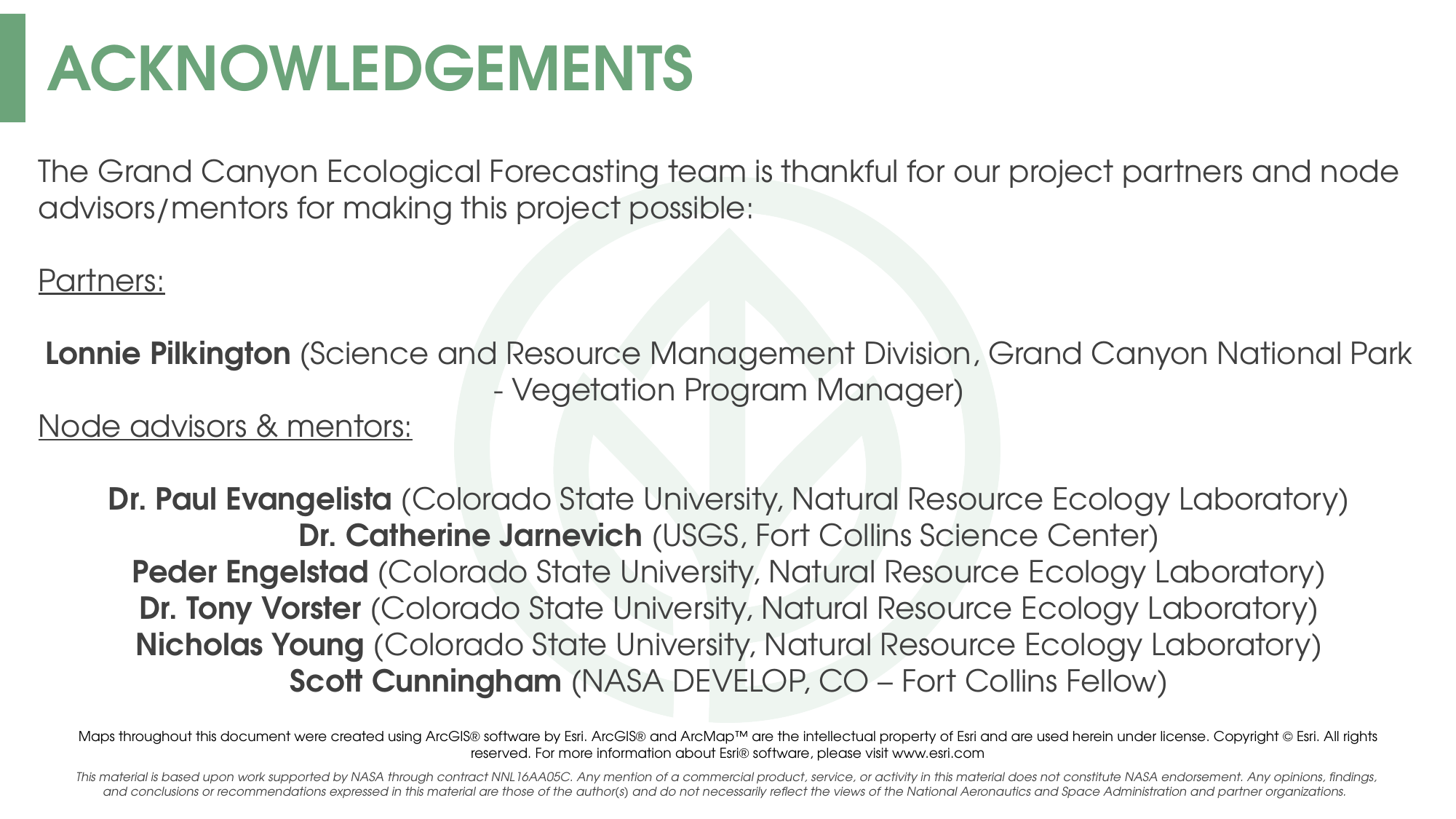

The Grand Canyon Ecological Forecasting team is thankful for our project partners and node advisors/mentors for making this project possible:

Partners:

Lonnie Pilkington (Science and Resource Management Division, Grand Canyon National Park - Vegetation Program Manager)
Node advisors & mentors:

Dr. Paul Evangelista (Colorado State University, Natural Resource Ecology Laboratory)
Dr. Catherine Jarnevich (USGS, Fort Collins Science Center)
Peder Engelstad (Colorado State University, Natural Resource Ecology Laboratory)
Dr. Tony Vorster (Colorado State University, Natural Resource Ecology Laboratory)
Nicholas Young (Colorado State University, Natural Resource Ecology Laboratory)
Scott Cunningham (NASA DEVELOP, CO – Fort Collins Fellow)

Maps throughout this document were created using ArcGIS® software by Esri. ArcGIS® and ArcMap™ are the intellectual property of Esri and are used herein under license. Copyright © Esri. All rights reserved. For more information about Esri® software, please visit www.esri.com